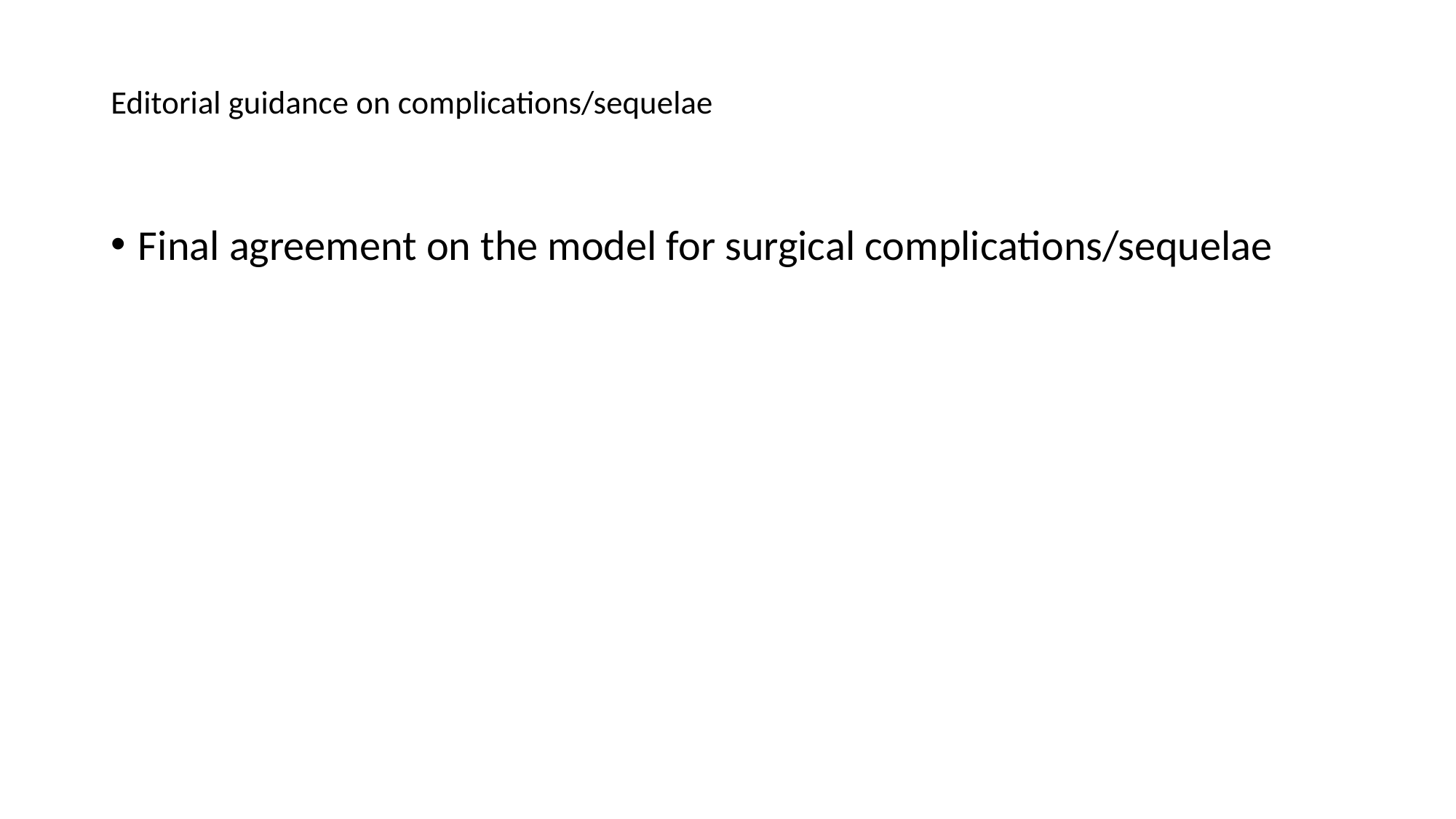

# Editorial guidance on complications/sequelae
Final agreement on the model for surgical complications/sequelae